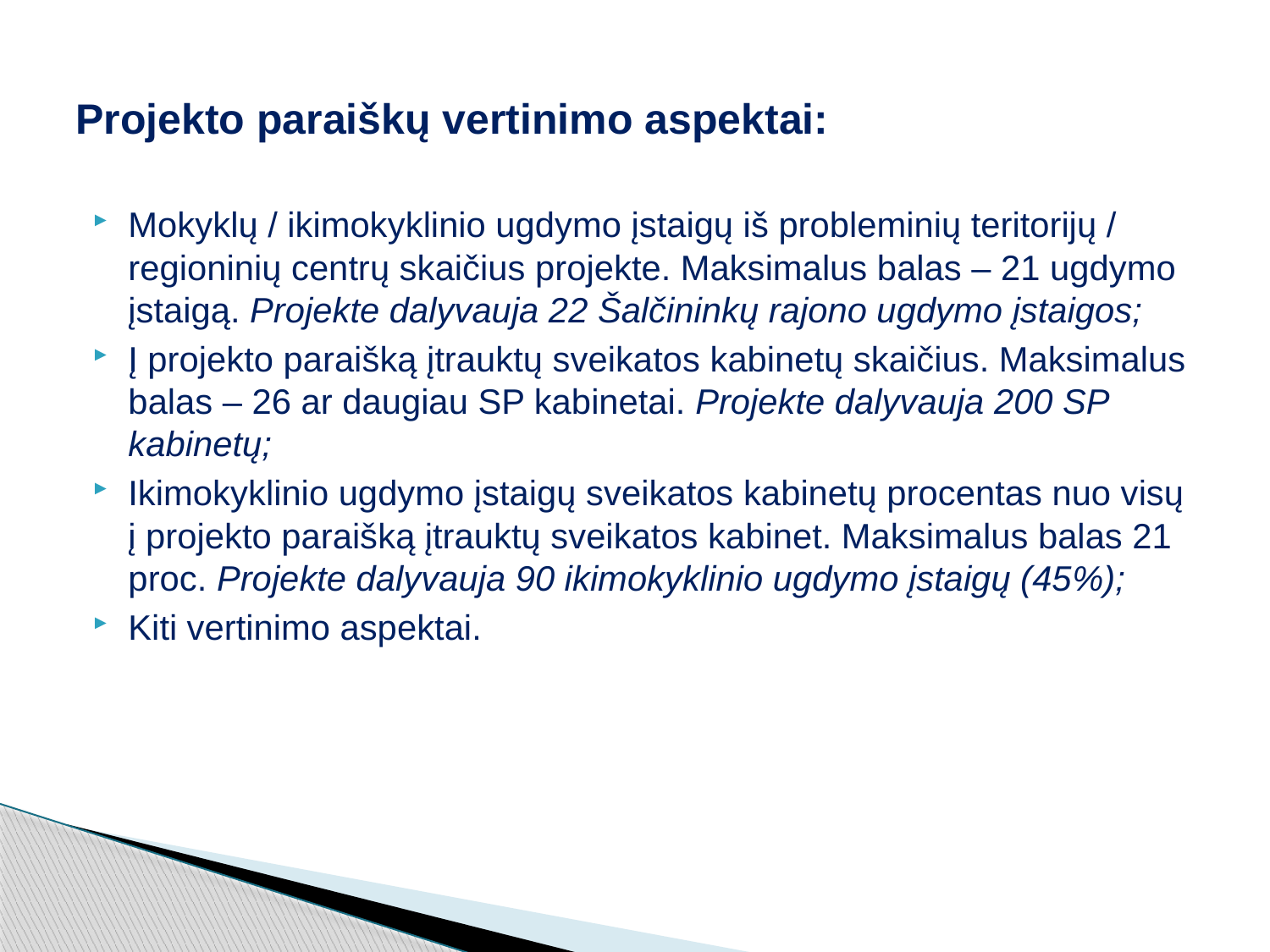

# Projekto paraiškų vertinimo aspektai:
Mokyklų / ikimokyklinio ugdymo įstaigų iš probleminių teritorijų / regioninių centrų skaičius projekte. Maksimalus balas – 21 ugdymo įstaigą. Projekte dalyvauja 22 Šalčininkų rajono ugdymo įstaigos;
Į projekto paraišką įtrauktų sveikatos kabinetų skaičius. Maksimalus balas – 26 ar daugiau SP kabinetai. Projekte dalyvauja 200 SP kabinetų;
Ikimokyklinio ugdymo įstaigų sveikatos kabinetų procentas nuo visų į projekto paraišką įtrauktų sveikatos kabinet. Maksimalus balas 21 proc. Projekte dalyvauja 90 ikimokyklinio ugdymo įstaigų (45%);
Kiti vertinimo aspektai.